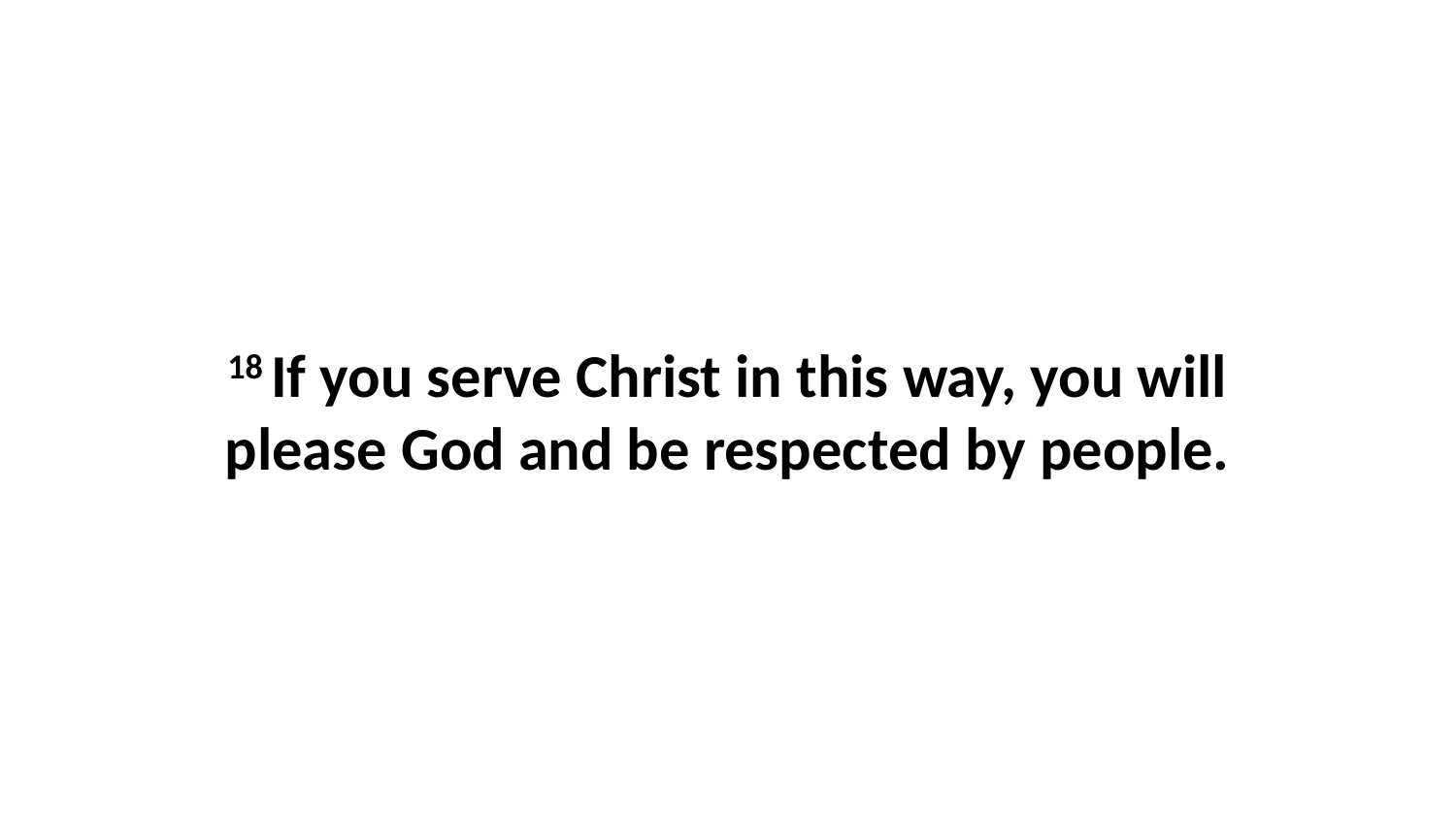

18 If you serve Christ in this way, you will please God and be respected by people.